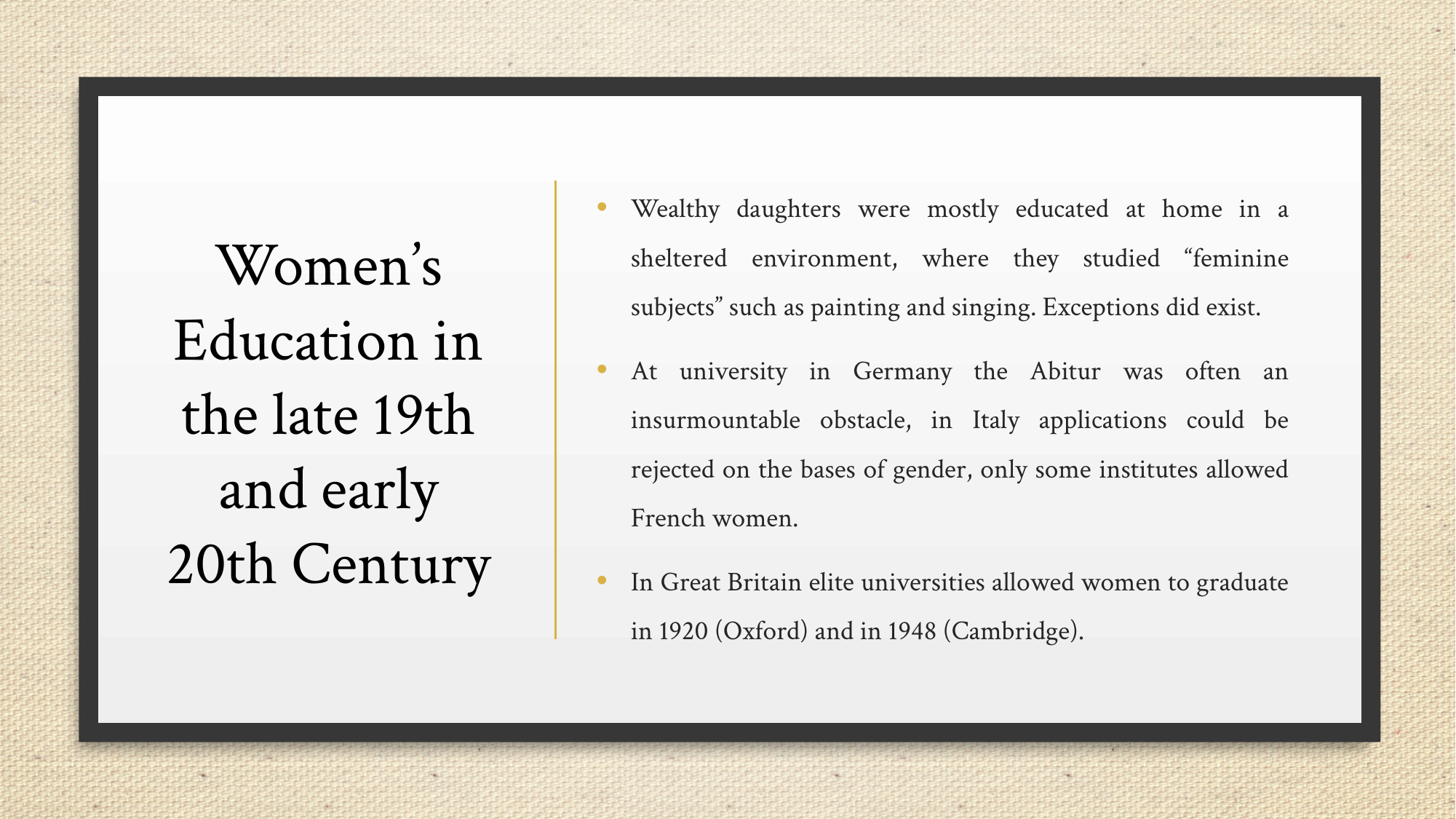

Wealthy daughters were mostly educated at home in a sheltered environment, where they studied “feminine subjects” such as painting and singing. Exceptions did exist.
At university in Germany the Abitur was often an insurmountable obstacle, in Italy applications could be rejected on the bases of gender, only some institutes allowed French women.
In Great Britain elite universities allowed women to graduate in 1920 (Oxford) and in 1948 (Cambridge).
# Women’s Education in the late 19th and early 20th Century